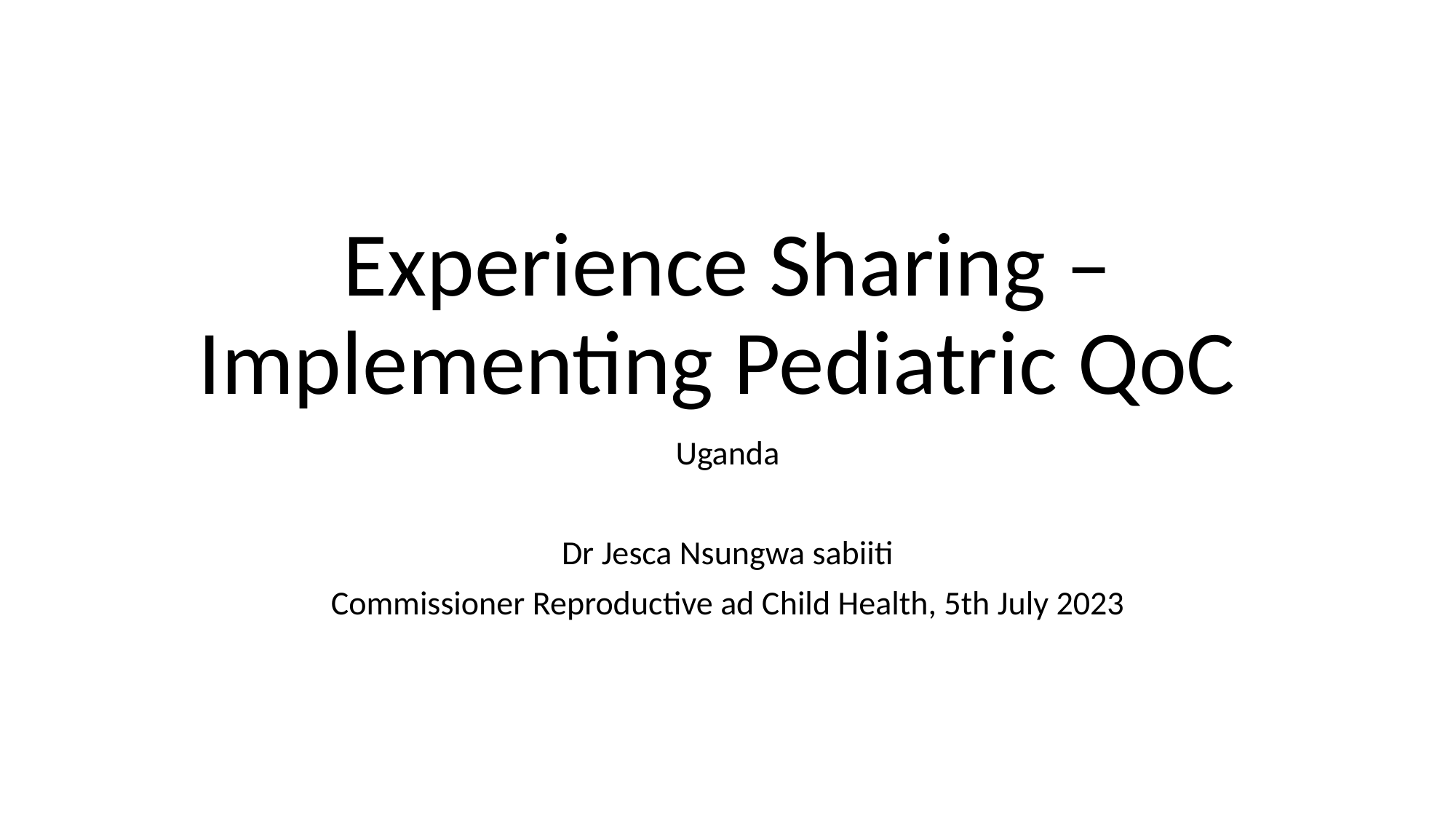

# Experience Sharing – Implementing Pediatric QoC
Uganda

Dr Jesca Nsungwa sabiiti
Commissioner Reproductive ad Child Health, 5th July 2023